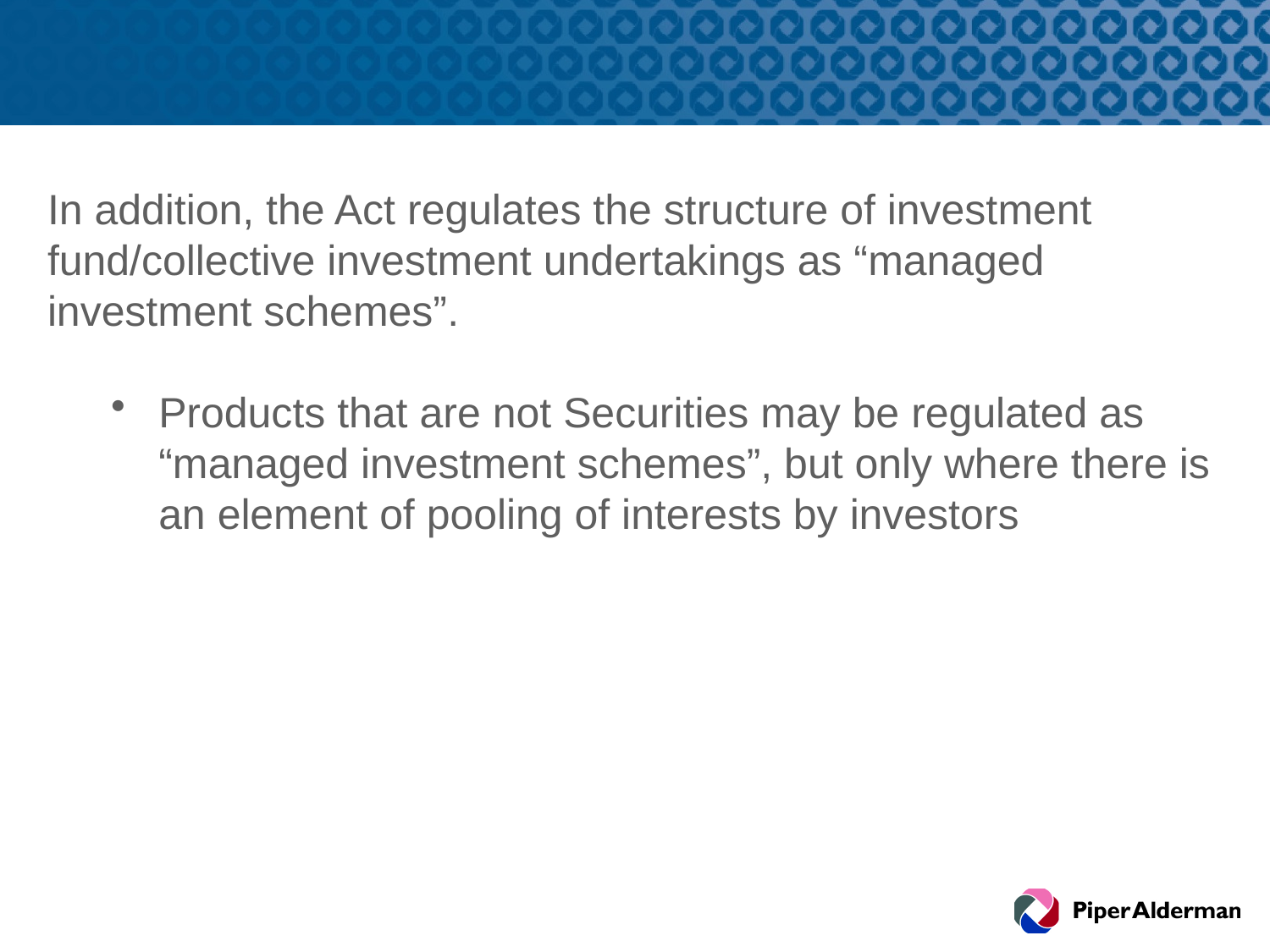

#
In addition, the Act regulates the structure of investment fund/collective investment undertakings as “managed investment schemes”.

Products that are not Securities may be regulated as “managed investment schemes”, but only where there is an element of pooling of interests by investors